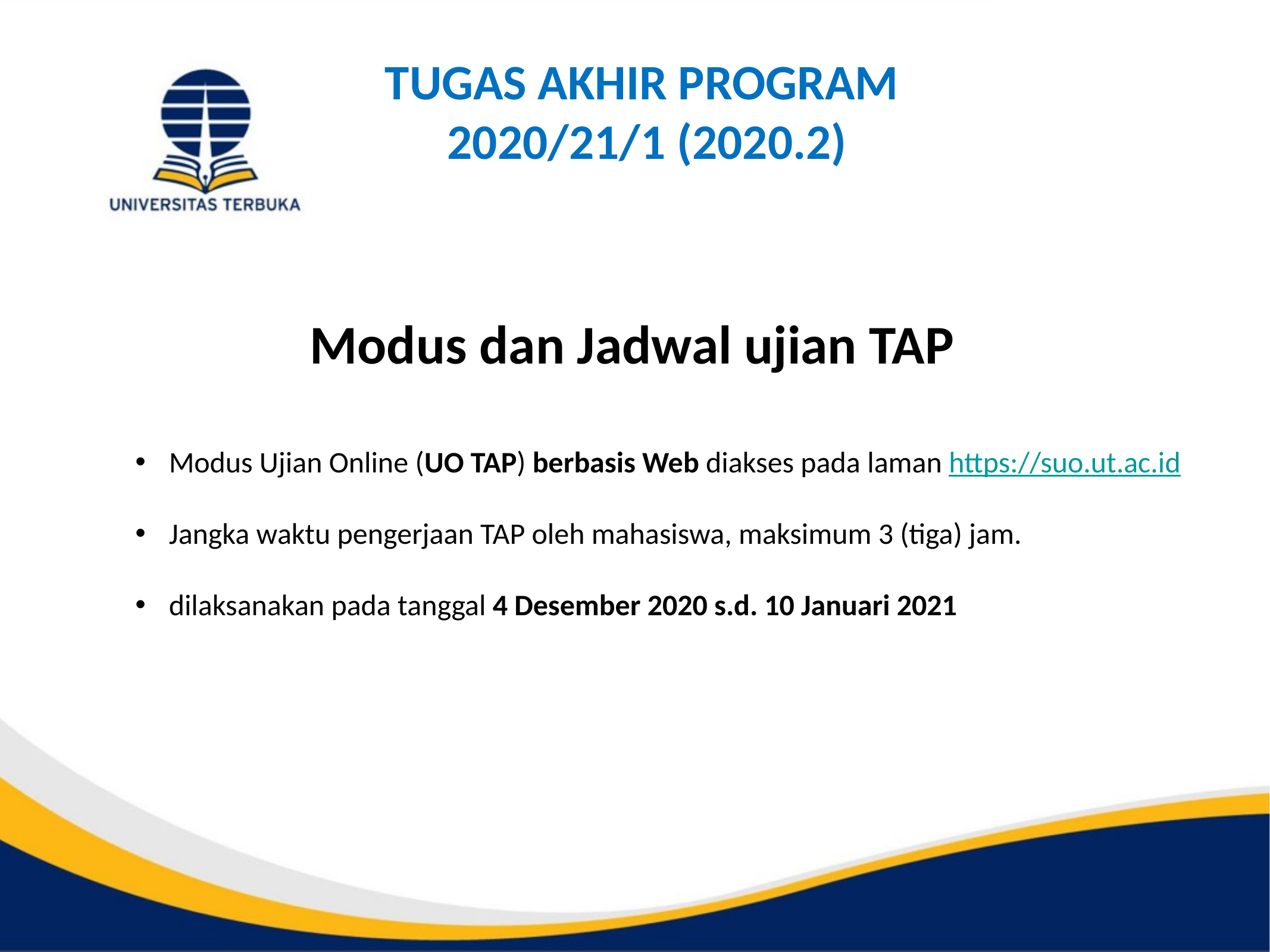

Bentuk dan modus pelaksanaan UAS

# TUGAS AKHIR PROGRAM 2020/21/1 (2020.2)
 Modus dan Jadwal ujian TAP
Modus Ujian Online (UO TAP) berbasis Web diakses pada laman https://suo.ut.ac.id

Jangka waktu pengerjaan TAP oleh mahasiswa, maksimum 3 (tiga) jam.

dilaksanakan pada tanggal 4 Desember 2020 s.d. 10 Januari 2021